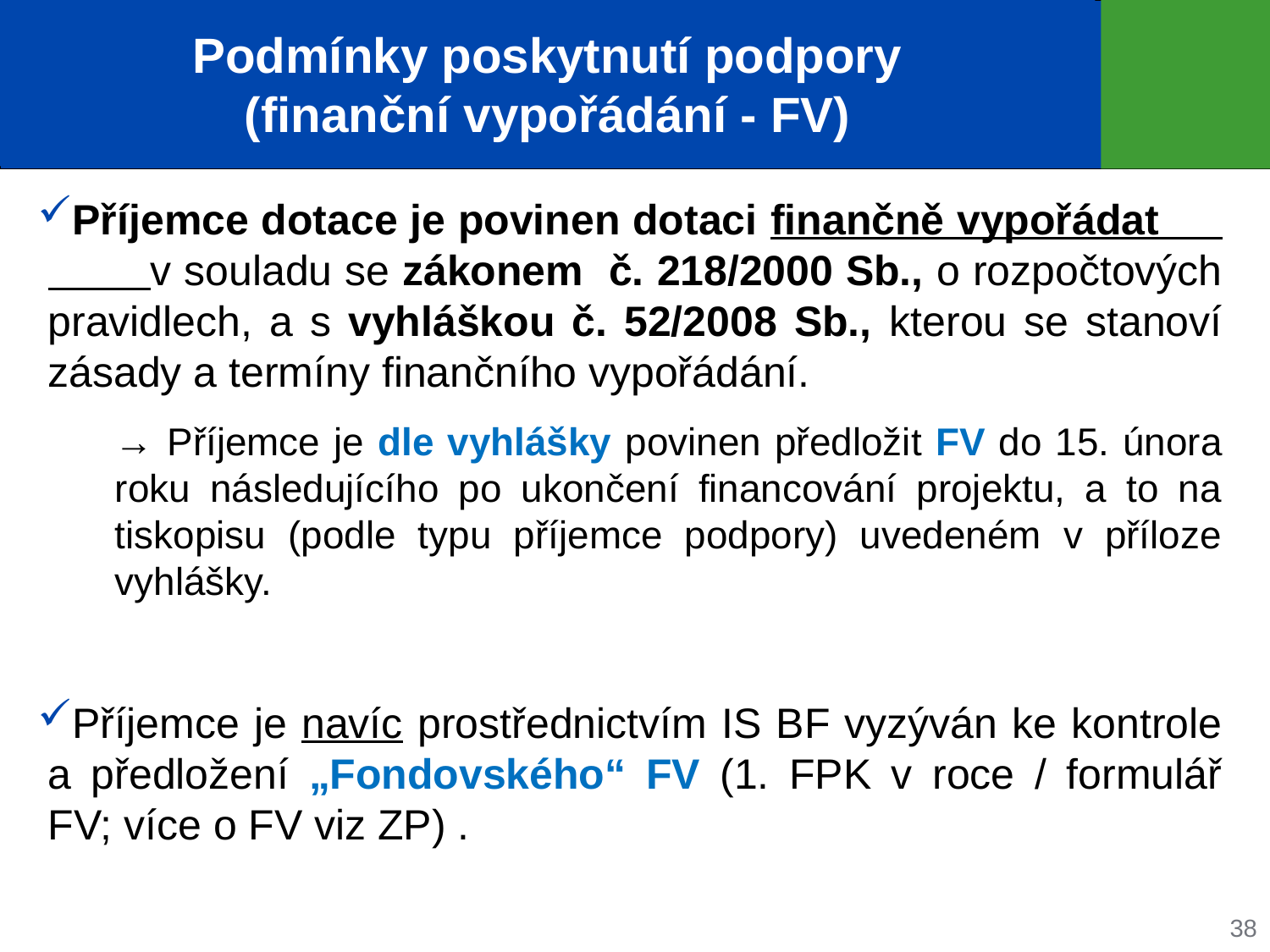

# Podmínky poskytnutí podpory (finanční vypořádání - FV)
Příjemce dotace je povinen dotaci finančně vypořádat              v souladu se zákonem  č. 218/2000 Sb., o rozpočtových pravidlech, a s vyhláškou č. 52/2008 Sb., kterou se stanoví zásady a termíny finančního vypořádání.
→ Příjemce je dle vyhlášky povinen předložit FV do 15. února roku následujícího po ukončení financování projektu, a to na tiskopisu (podle typu příjemce podpory) uvedeném v příloze vyhlášky.

Příjemce je navíc prostřednictvím IS BF vyzýván ke kontrole a předložení „Fondovského“ FV (1. FPK v roce / formulář FV; více o FV viz ZP) .

38